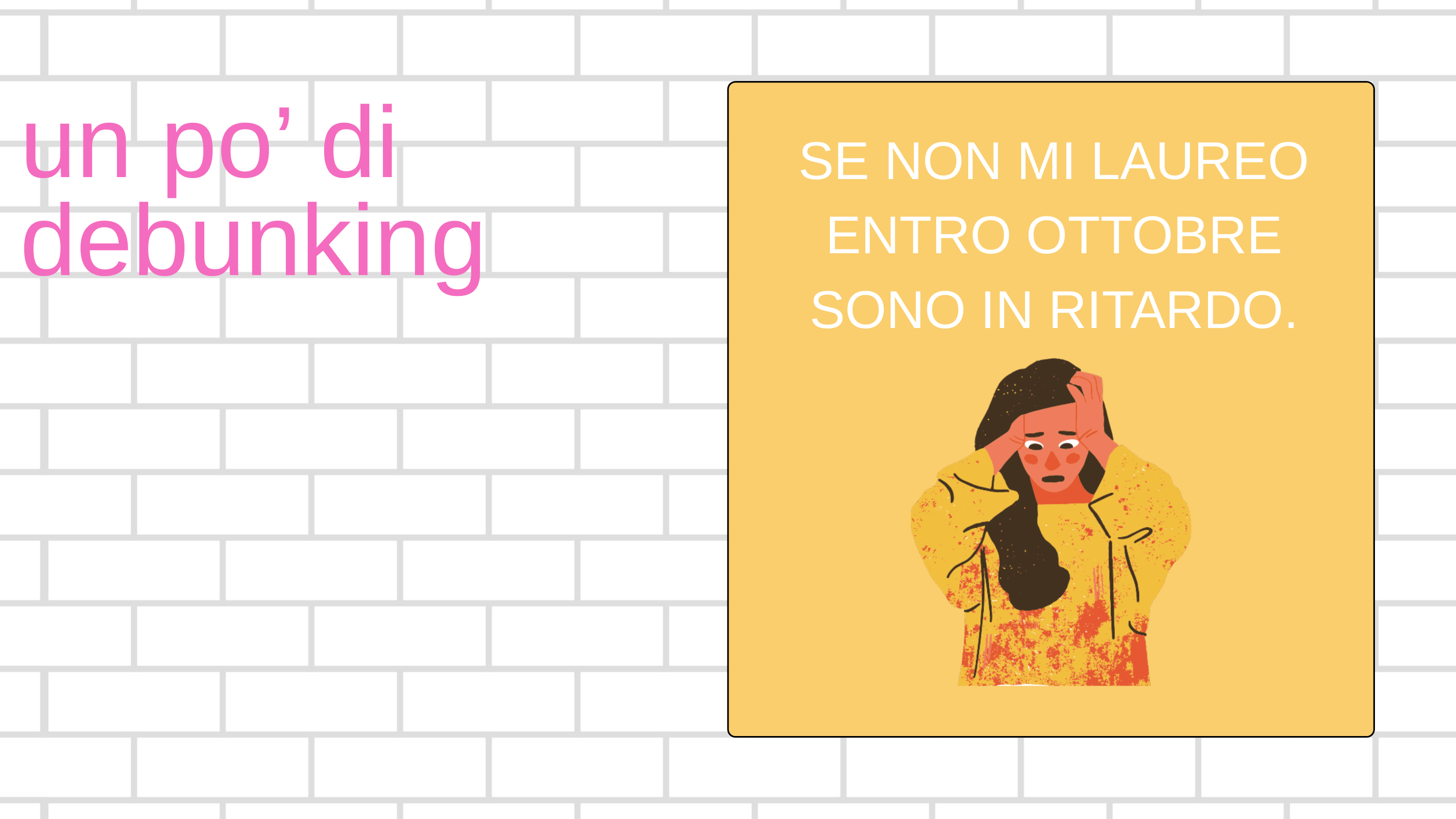

un po’ di debunking
SE NON MI LAUREO ENTRO OTTOBRE SONO IN RITARDO.